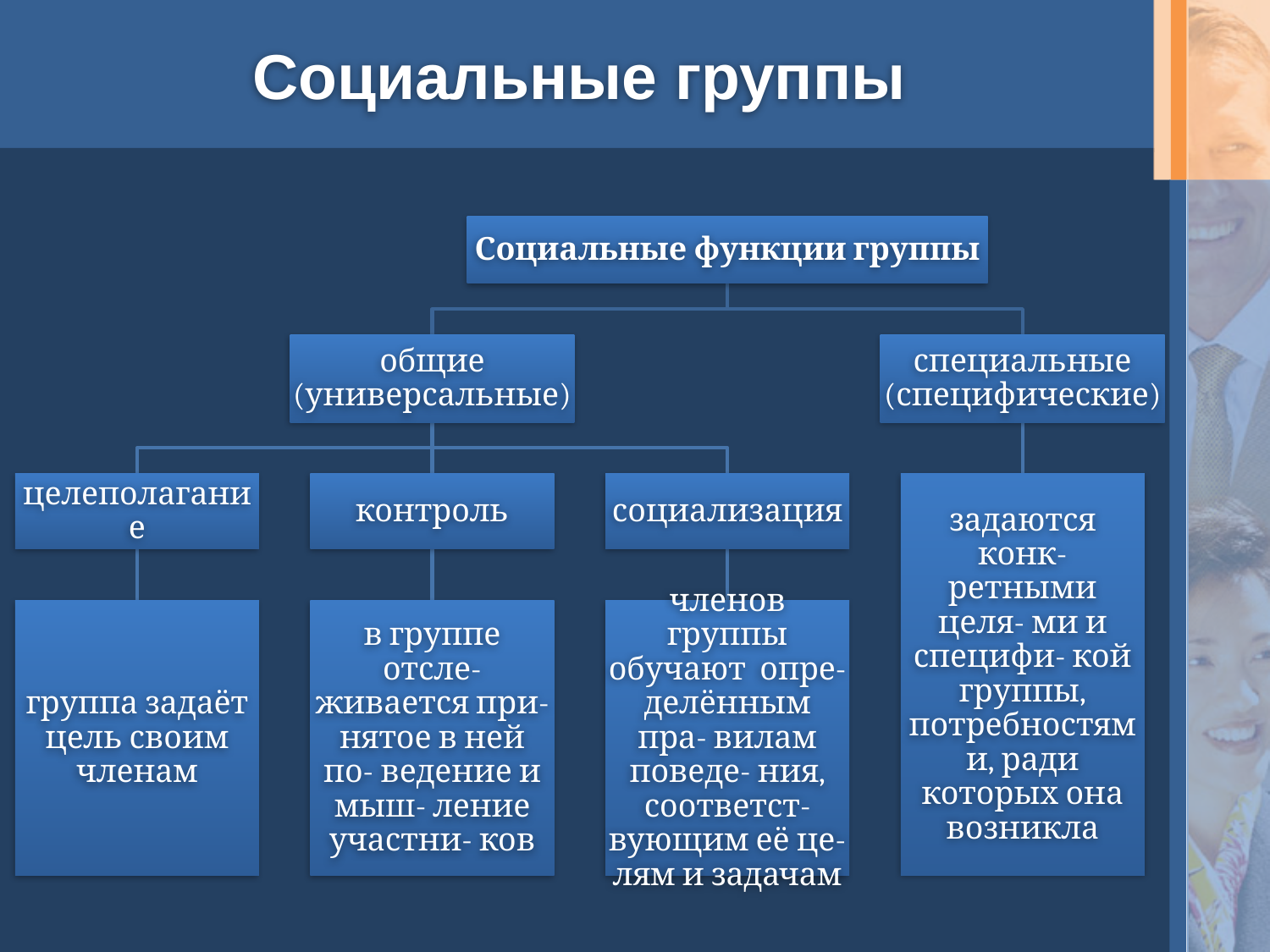

# Социальные группы

Социальные функции группы

общие (универсальные)

специальные (специфические)

целеполагание

контроль

социализация

задаются конк- ретными целя- ми и специфи- кой группы, потребностями, ради которых она возникла

группа задаёт цель своим членам

в группе отсле- живается при- нятое в ней по- ведение и мыш- ление участни- ков

членов группы обучают  опре- делённым пра- вилам поведе- ния, соответст- вующим её це- лям и задачам